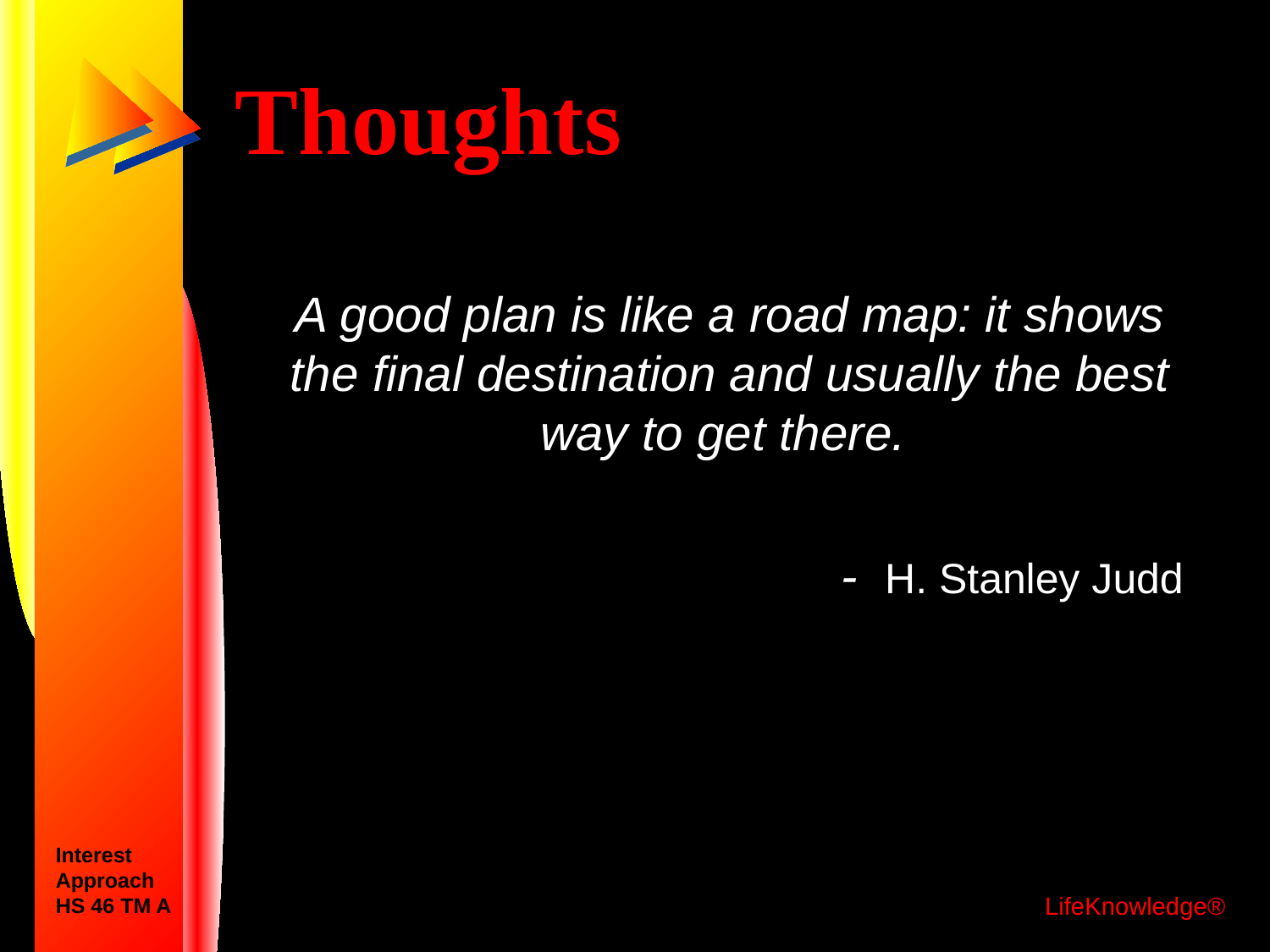

# Thoughts

A good plan is like a road map: it shows the final destination and usually the best way to get there.
                                         -  H. Stanley Judd
Interest
Approach
HS 46 TM A
LifeKnowledge®